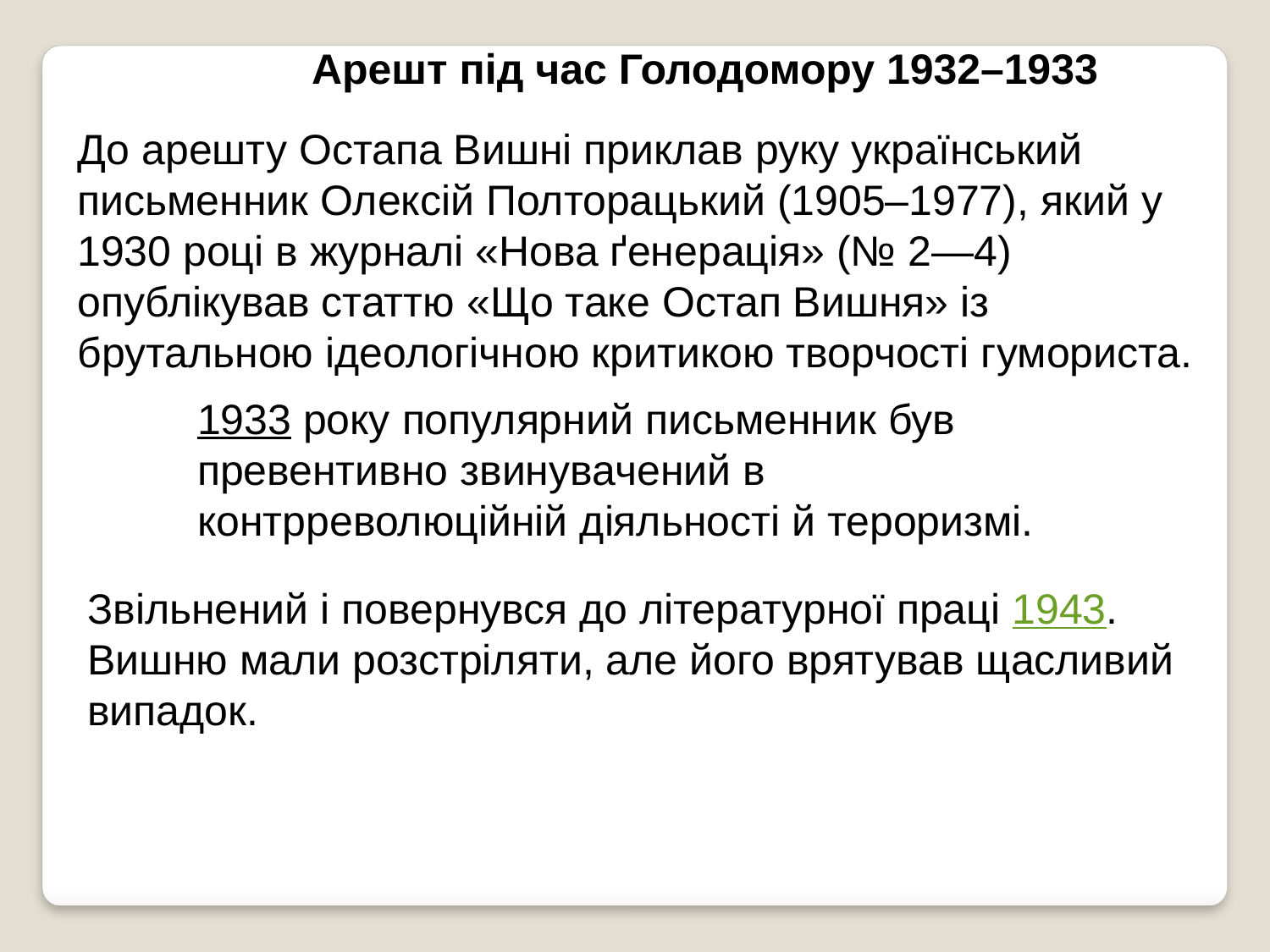

Арешт під час Голодомору 1932–1933
До арешту Остапа Вишні приклав руку український письменник Олексій Полторацький (1905–1977), який у 1930 році в журналі «Нова ґенерація» (№ 2—4) опублікував статтю «Що таке Остап Вишня» із брутальною ідеологічною критикою творчості гумориста.
1933 року популярний письменник був превентивно звинувачений в контрреволюційній діяльності й тероризмі.
Звільнений і повернувся до літературної праці 1943. Вишню мали розстріляти, але його врятував щасливий випадок.